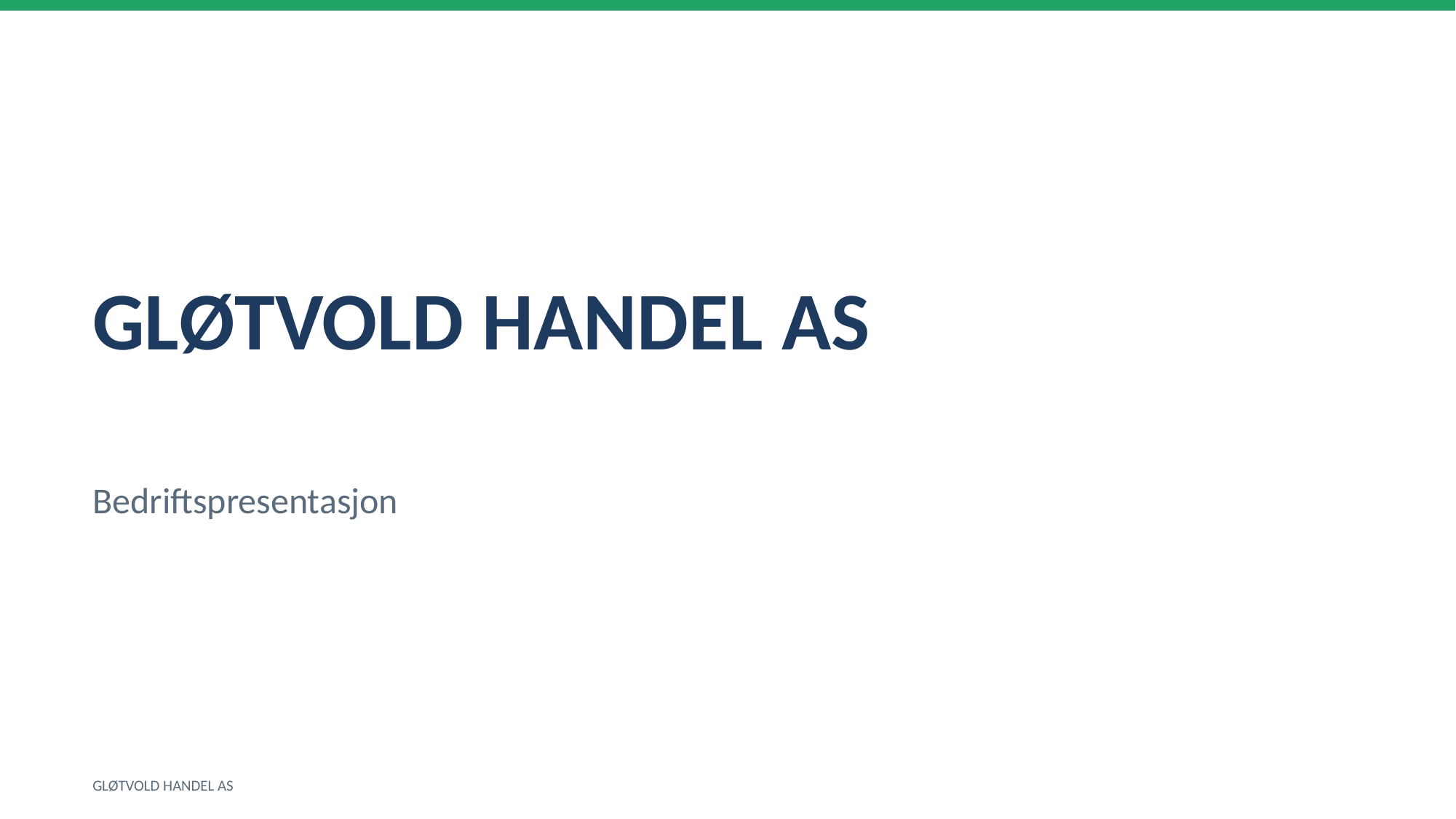

GLØTVOLD HANDEL AS
Bedriftspresentasjon
GLØTVOLD HANDEL AS